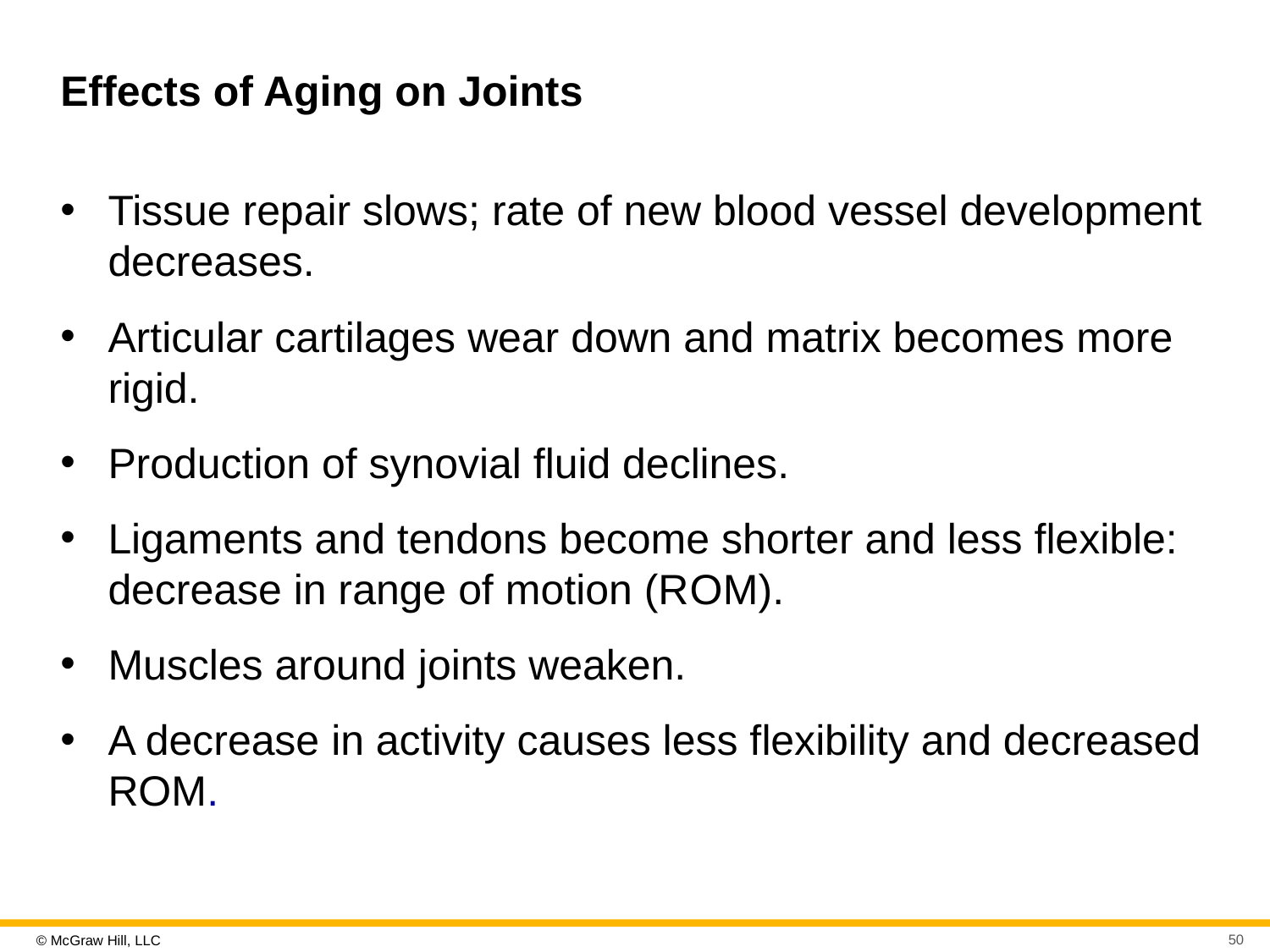

# Effects of Aging on Joints
Tissue repair slows; rate of new blood vessel development decreases.
Articular cartilages wear down and matrix becomes more rigid.
Production of synovial fluid declines.
Ligaments and tendons become shorter and less flexible: decrease in range of motion (R O M).
Muscles around joints weaken.
A decrease in activity causes less flexibility and decreased ROM.
50